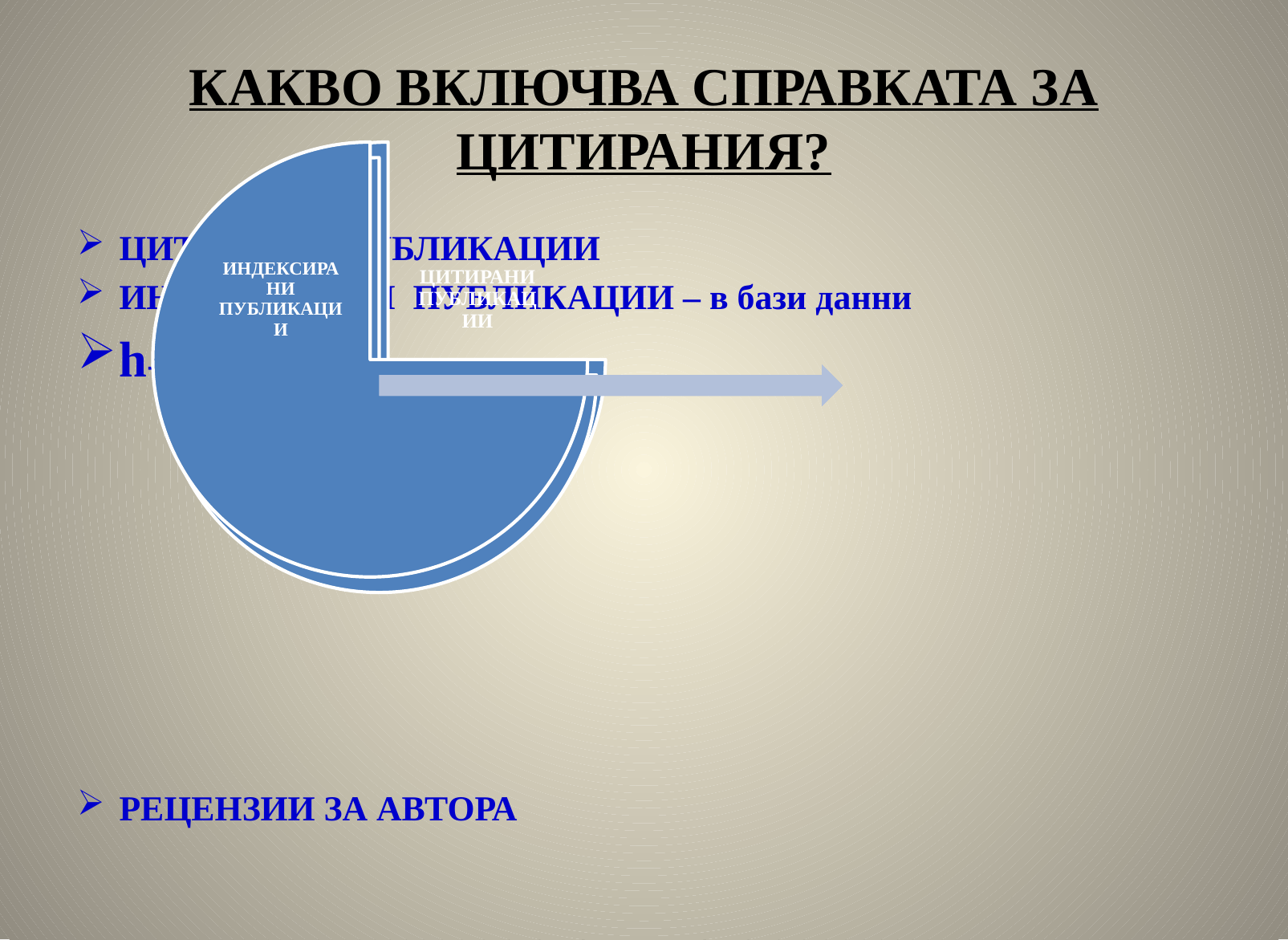

# КАКВО ВКЛЮЧВА СПРАВКАТА ЗА ЦИТИРАНИЯ?
h- index
ЦИТИРАНИ ПУБЛИКАЦИИ
ЦИТИРАНИ  ПУБЛИКАЦИИ
ИНДЕКСИРАНИ  ПУБЛИКАЦИИ – в бази данни
h-INDEX

РЕЦЕНЗИИ ЗА АВТОРА